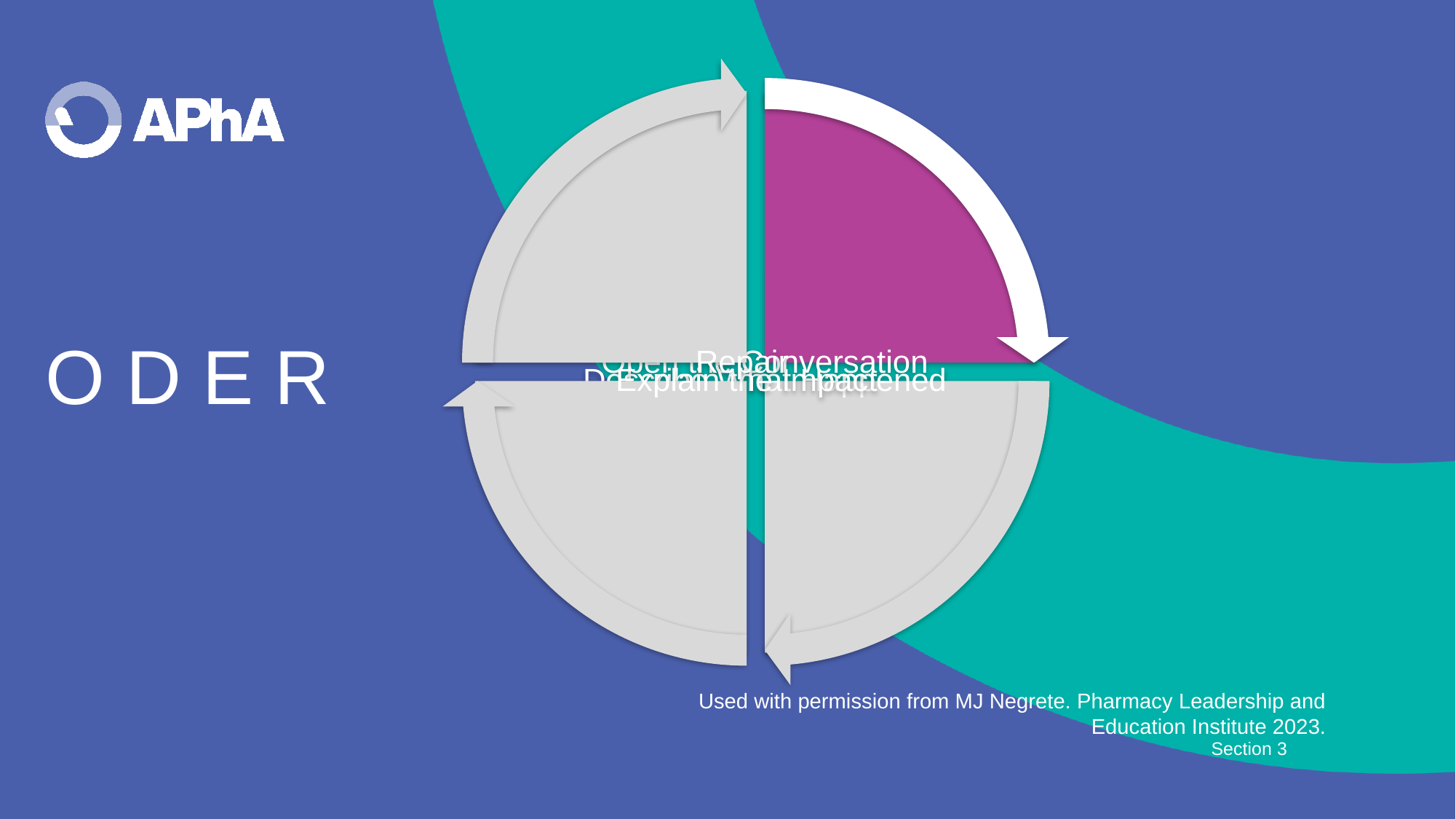

Open the Conversation
Describe What Happened
Explain the Impact
Repair
# O D E R

Used with permission from MJ Negrete. Pharmacy Leadership and Education Institute 2023.
Section 3